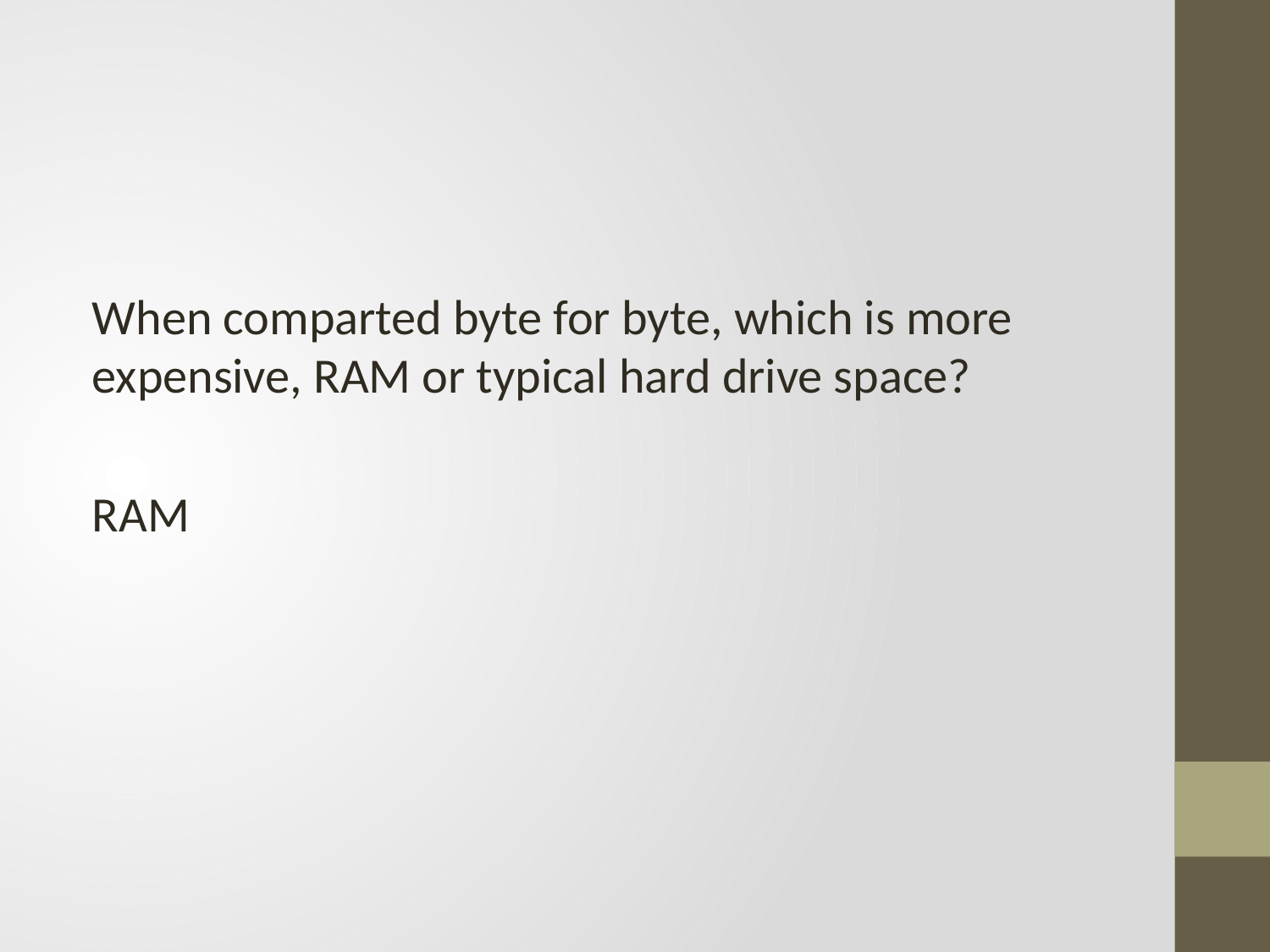

#

When comparted byte for byte, which is more expensive, RAM or typical hard drive space?

RAM